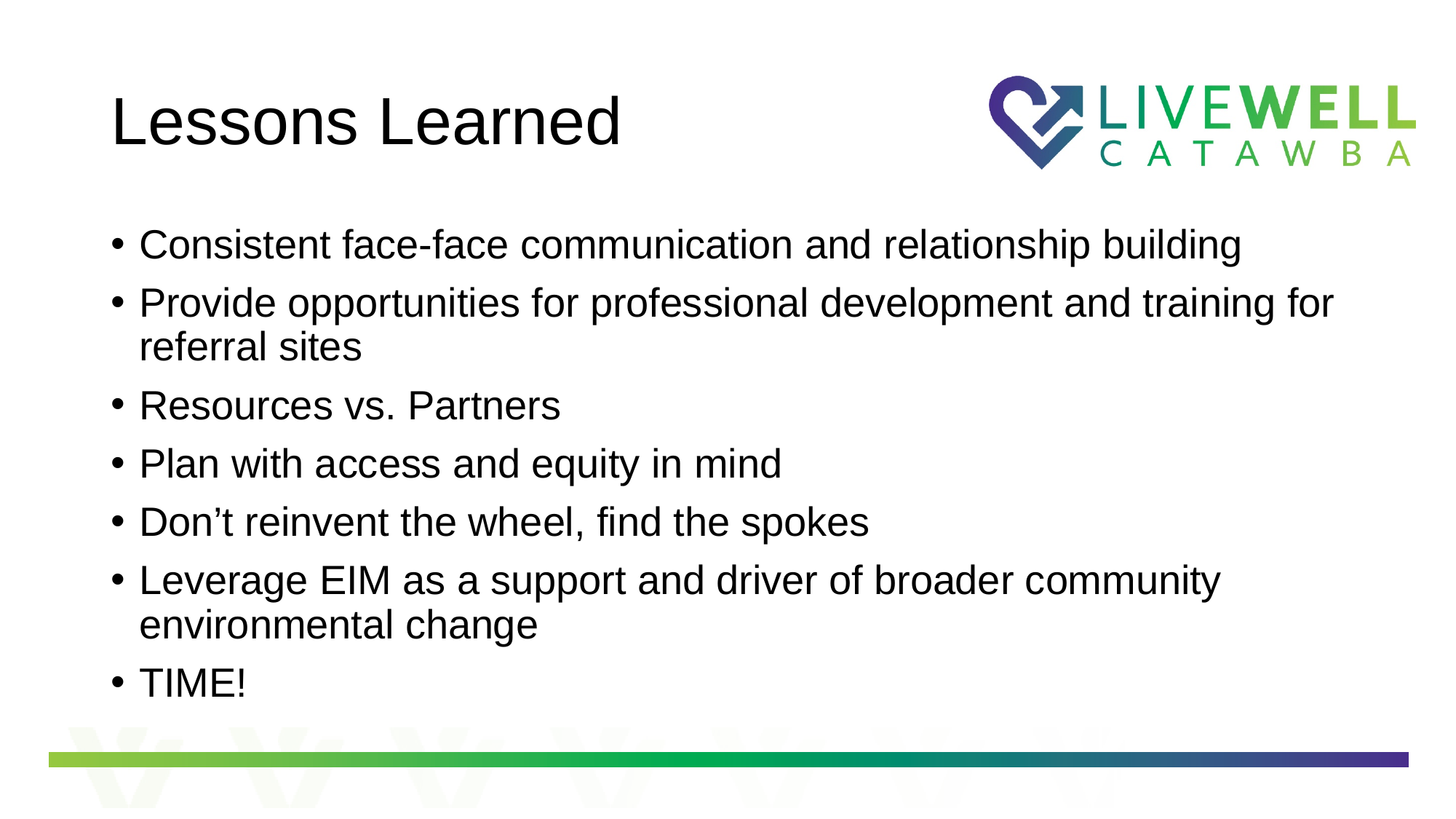

# Lessons Learned
Consistent face-face communication and relationship building
Provide opportunities for professional development and training for referral sites
Resources vs. Partners
Plan with access and equity in mind
Don’t reinvent the wheel, find the spokes
Leverage EIM as a support and driver of broader community environmental change
TIME!